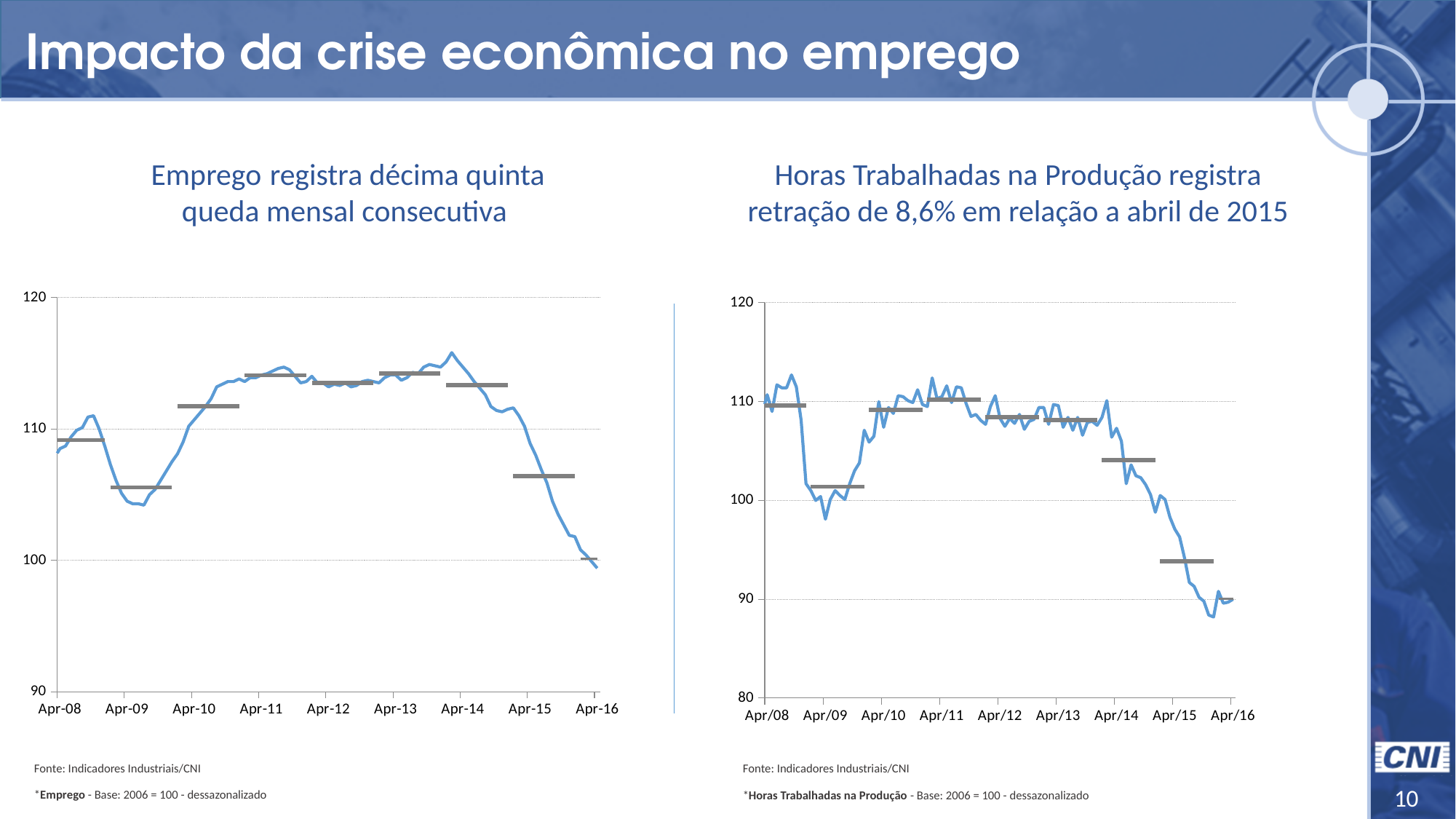

Impacto da crise econômica no emprego
Emprego registra décima quinta queda mensal consecutiva
Horas Trabalhadas na Produção registra retração de 8,6% em relação a abril de 2015

### Chart

| Category | Série 1 | Série 2 | Série 3 | Série 4 | Série 5 | Série 6 | Série 7 | Série 8 | Série 9 | Série 10 |
|---|---|---|---|---|---|---|---|---|---|---|
| 39448 | 107.4 | 109.15833333333332 | None | None | None | None | None | None | None | None |
| 39479 | 107.5 | 109.15833333333332 | None | None | None | None | None | None | None | None |
| 39508 | 107.8 | 109.15833333333332 | None | None | None | None | None | None | None | None |
| 39539 | 108.5 | 109.15833333333332 | None | None | None | None | None | None | None | None |
| 39569 | 108.7 | 109.15833333333332 | None | None | None | None | None | None | None | None |
| 39600 | 109.4 | 109.15833333333332 | None | None | None | None | None | None | None | None |
| 39630 | 109.9 | 109.15833333333332 | None | None | None | None | None | None | None | None |
| 39661 | 110.1 | 109.15833333333332 | None | None | None | None | None | None | None | None |
| 39692 | 110.9 | 109.15833333333332 | None | None | None | None | None | None | None | None |
| 39722 | 111.0 | 109.15833333333332 | None | None | None | None | None | None | None | None |
| 39753 | 110.0 | 109.15833333333332 | None | None | None | None | None | None | None | None |
| 39783 | 108.7 | 109.15833333333332 | None | None | None | None | None | None | None | None |
| 39814 | 107.3 | None | 105.55 | None | None | None | None | None | None | None |
| 39845 | 106.1 | None | 105.55 | None | None | None | None | None | None | None |
| 39873 | 105.1 | None | 105.55 | None | None | None | None | None | None | None |
| 39904 | 104.5 | None | 105.55 | None | None | None | None | None | None | None |
| 39934 | 104.3 | None | 105.55 | None | None | None | None | None | None | None |
| 39965 | 104.3 | None | 105.55 | None | None | None | None | None | None | None |
| 39995 | 104.2 | None | 105.55 | None | None | None | None | None | None | None |
| 40026 | 105.0 | None | 105.55 | None | None | None | None | None | None | None |
| 40057 | 105.4 | None | 105.55 | None | None | None | None | None | None | None |
| 40087 | 106.1 | None | 105.55 | None | None | None | None | None | None | None |
| 40118 | 106.8 | None | 105.55 | None | None | None | None | None | None | None |
| 40148 | 107.5 | None | 105.55 | None | None | None | None | None | None | None |
| 40179 | 108.1 | None | None | 111.73333333333333 | None | None | None | None | None | None |
| 40210 | 109.0 | None | None | 111.73333333333333 | None | None | None | None | None | None |
| 40238 | 110.2 | None | None | 111.73333333333333 | None | None | None | None | None | None |
| 40269 | 110.7 | None | None | 111.73333333333333 | None | None | None | None | None | None |
| 40299 | 111.2 | None | None | 111.73333333333333 | None | None | None | None | None | None |
| 40330 | 111.7 | None | None | 111.73333333333333 | None | None | None | None | None | None |
| 40360 | 112.3 | None | None | 111.73333333333333 | None | None | None | None | None | None |
| 40391 | 113.2 | None | None | 111.73333333333333 | None | None | None | None | None | None |
| 40422 | 113.4 | None | None | 111.73333333333333 | None | None | None | None | None | None |
| 40452 | 113.6 | None | None | 111.73333333333333 | None | None | None | None | None | None |
| 40483 | 113.6 | None | None | 111.73333333333333 | None | None | None | None | None | None |
| 40513 | 113.8 | None | None | 111.73333333333333 | None | None | None | None | None | None |
| 40544 | 113.6 | None | None | None | 114.08333333333333 | None | None | None | None | None |
| 40575 | 113.9 | None | None | None | 114.08333333333333 | None | None | None | None | None |
| 40603 | 113.9 | None | None | None | 114.08333333333333 | None | None | None | None | None |
| 40634 | 114.1 | None | None | None | 114.08333333333333 | None | None | None | None | None |
| 40664 | 114.2 | None | None | None | 114.08333333333333 | None | None | None | None | None |
| 40695 | 114.4 | None | None | None | 114.08333333333333 | None | None | None | None | None |
| 40725 | 114.6 | None | None | None | 114.08333333333333 | None | None | None | None | None |
| 40756 | 114.7 | None | None | None | 114.08333333333333 | None | None | None | None | None |
| 40787 | 114.5 | None | None | None | 114.08333333333333 | None | None | None | None | None |
| 40817 | 114.0 | None | None | None | 114.08333333333333 | None | None | None | None | None |
| 40848 | 113.5 | None | None | None | 114.08333333333333 | None | None | None | None | None |
| 40878 | 113.6 | None | None | None | 114.08333333333333 | None | None | None | None | None |
| 40909 | 114.0 | None | None | None | None | 113.48333333333333 | None | None | None | None |
| 40940 | 113.5 | None | None | None | None | 113.48333333333333 | None | None | None | None |
| 40969 | 113.5 | None | None | None | None | 113.48333333333333 | None | None | None | None |
| 41000 | 113.2 | None | None | None | None | 113.48333333333333 | None | None | None | None |
| 41030 | 113.4 | None | None | None | None | 113.48333333333333 | None | None | None | None |
| 41061 | 113.3 | None | None | None | None | 113.48333333333333 | None | None | None | None |
| 41091 | 113.5 | None | None | None | None | 113.48333333333333 | None | None | None | None |
| 41122 | 113.2 | None | None | None | None | 113.48333333333333 | None | None | None | None |
| 41153 | 113.3 | None | None | None | None | 113.48333333333333 | None | None | None | None |
| 41183 | 113.6 | None | None | None | None | 113.48333333333333 | None | None | None | None |
| 41214 | 113.7 | None | None | None | None | 113.48333333333333 | None | None | None | None |
| 41244 | 113.6 | None | None | None | None | 113.48333333333333 | None | None | None | None |
| 41275 | 113.5 | None | None | None | None | None | 114.23333333333335 | None | None | None |
| 41306 | 113.9 | None | None | None | None | None | 114.23333333333335 | None | None | None |
| 41334 | 114.1 | None | None | None | None | None | 114.23333333333335 | None | None | None |
| 41365 | 114.1 | None | None | None | None | None | 114.23333333333335 | None | None | None |
| 41395 | 113.7 | None | None | None | None | None | 114.23333333333335 | None | None | None |
| 41426 | 113.9 | None | None | None | None | None | 114.23333333333335 | None | None | None |
| 41456 | 114.3 | None | None | None | None | None | 114.23333333333335 | None | None | None |
| 41487 | 114.2 | None | None | None | None | None | 114.23333333333335 | None | None | None |
| 41518 | 114.7 | None | None | None | None | None | 114.23333333333335 | None | None | None |
| 41548 | 114.9 | None | None | None | None | None | 114.23333333333335 | None | None | None |
| 41579 | 114.8 | None | None | None | None | None | 114.23333333333335 | None | None | None |
| 41609 | 114.7 | None | None | None | None | None | 114.23333333333335 | None | None | None |
| 41640 | 115.1 | None | None | None | None | None | None | 113.35000000000001 | None | None |
| 41671 | 115.8 | None | None | None | None | None | None | 113.35000000000001 | None | None |
| 41699 | 115.2 | None | None | None | None | None | None | 113.35000000000001 | None | None |
| 41730 | 114.7 | None | None | None | None | None | None | 113.35000000000001 | None | None |
| 41760 | 114.2 | None | None | None | None | None | None | 113.35000000000001 | None | None |
| 41791 | 113.6 | None | None | None | None | None | None | 113.35000000000001 | None | None |
| 41821 | 113.1 | None | None | None | None | None | None | 113.35000000000001 | None | None |
| 41852 | 112.6 | None | None | None | None | None | None | 113.35000000000001 | None | None |
| 41883 | 111.7 | None | None | None | None | None | None | 113.35000000000001 | None | None |
| 41913 | 111.4 | None | None | None | None | None | None | 113.35000000000001 | None | None |
| 41944 | 111.3 | None | None | None | None | None | None | 113.35000000000001 | None | None |
| 41974 | 111.5 | None | None | None | None | None | None | 113.35000000000001 | None | None |
| 42005 | 111.6 | None | None | None | None | None | None | None | 106.40833333333335 | None |
| 42036 | 111.0 | None | None | None | None | None | None | None | 106.40833333333335 | None |
| 42064 | 110.2 | None | None | None | None | None | None | None | 106.40833333333335 | None |
| 42095 | 108.9 | None | None | None | None | None | None | None | 106.40833333333335 | None |
| 42125 | 108.0 | None | None | None | None | None | None | None | 106.40833333333335 | None |
| 42156 | 106.9 | None | None | None | None | None | None | None | 106.40833333333335 | None |
| 42186 | 105.9 | None | None | None | None | None | None | None | 106.40833333333335 | None |
| 42217 | 104.5 | None | None | None | None | None | None | None | 106.40833333333335 | None |
| 42248 | 103.5 | None | None | None | None | None | None | None | 106.40833333333335 | None |
| 42278 | 102.7 | None | None | None | None | None | None | None | 106.40833333333335 | None |
| 42309 | 101.9 | None | None | None | None | None | None | None | 106.40833333333335 | None |
| 42339 | 101.8 | None | None | None | None | None | None | None | 106.40833333333335 | None |
| 42370 | 100.8 | None | None | None | None | None | None | None | None | 100.125 |
| 42401 | 100.4 | None | None | None | None | None | None | None | None | 100.125 |
| 42430 | 99.9 | None | None | None | None | None | None | None | None | 100.125 |
| 42461 | 99.4 | None | None | None | None | None | None | None | None | 100.125 |

### Chart

| Category | Série 1 | Série 2 | Série 3 | Série 4 | Série 5 | Série 6 | Série 7 | Série 8 | Série 9 | Série 10 |
|---|---|---|---|---|---|---|---|---|---|---|
| 39448 | 108.4 | 109.59166666666668 | None | None | None | None | None | None | None | None |
| 39479 | 109.7 | 109.59166666666668 | None | None | None | None | None | None | None | None |
| 39508 | 108.8 | 109.59166666666668 | None | None | None | None | None | None | None | None |
| 39539 | 110.7 | 109.59166666666668 | None | None | None | None | None | None | None | None |
| 39569 | 109.0 | 109.59166666666668 | None | None | None | None | None | None | None | None |
| 39600 | 111.7 | 109.59166666666668 | None | None | None | None | None | None | None | None |
| 39630 | 111.4 | 109.59166666666668 | None | None | None | None | None | None | None | None |
| 39661 | 111.4 | 109.59166666666668 | None | None | None | None | None | None | None | None |
| 39692 | 112.7 | 109.59166666666668 | None | None | None | None | None | None | None | None |
| 39722 | 111.5 | 109.59166666666668 | None | None | None | None | None | None | None | None |
| 39753 | 108.1 | 109.59166666666668 | None | None | None | None | None | None | None | None |
| 39783 | 101.7 | 109.59166666666668 | None | None | None | None | None | None | None | None |
| 39814 | 101.0 | None | 101.39999999999999 | None | None | None | None | None | None | None |
| 39845 | 100.0 | None | 101.39999999999999 | None | None | None | None | None | None | None |
| 39873 | 100.4 | None | 101.39999999999999 | None | None | None | None | None | None | None |
| 39904 | 98.1 | None | 101.39999999999999 | None | None | None | None | None | None | None |
| 39934 | 100.1 | None | 101.39999999999999 | None | None | None | None | None | None | None |
| 39965 | 101.0 | None | 101.39999999999999 | None | None | None | None | None | None | None |
| 39995 | 100.5 | None | 101.39999999999999 | None | None | None | None | None | None | None |
| 40026 | 100.1 | None | 101.39999999999999 | None | None | None | None | None | None | None |
| 40057 | 101.7 | None | 101.39999999999999 | None | None | None | None | None | None | None |
| 40087 | 103.0 | None | 101.39999999999999 | None | None | None | None | None | None | None |
| 40118 | 103.8 | None | 101.39999999999999 | None | None | None | None | None | None | None |
| 40148 | 107.1 | None | 101.39999999999999 | None | None | None | None | None | None | None |
| 40179 | 105.9 | None | None | 109.16666666666667 | None | None | None | None | None | None |
| 40210 | 106.5 | None | None | 109.16666666666667 | None | None | None | None | None | None |
| 40238 | 110.0 | None | None | 109.16666666666667 | None | None | None | None | None | None |
| 40269 | 107.4 | None | None | 109.16666666666667 | None | None | None | None | None | None |
| 40299 | 109.4 | None | None | 109.16666666666667 | None | None | None | None | None | None |
| 40330 | 108.8 | None | None | 109.16666666666667 | None | None | None | None | None | None |
| 40360 | 110.6 | None | None | 109.16666666666667 | None | None | None | None | None | None |
| 40391 | 110.5 | None | None | 109.16666666666667 | None | None | None | None | None | None |
| 40422 | 110.1 | None | None | 109.16666666666667 | None | None | None | None | None | None |
| 40452 | 109.9 | None | None | 109.16666666666667 | None | None | None | None | None | None |
| 40483 | 111.2 | None | None | 109.16666666666667 | None | None | None | None | None | None |
| 40513 | 109.7 | None | None | 109.16666666666667 | None | None | None | None | None | None |
| 40544 | 109.5 | None | None | None | 110.18333333333332 | None | None | None | None | None |
| 40575 | 112.4 | None | None | None | 110.18333333333332 | None | None | None | None | None |
| 40603 | 110.3 | None | None | None | 110.18333333333332 | None | None | None | None | None |
| 40634 | 110.5 | None | None | None | 110.18333333333332 | None | None | None | None | None |
| 40664 | 111.6 | None | None | None | 110.18333333333332 | None | None | None | None | None |
| 40695 | 109.9 | None | None | None | 110.18333333333332 | None | None | None | None | None |
| 40725 | 111.5 | None | None | None | 110.18333333333332 | None | None | None | None | None |
| 40756 | 111.4 | None | None | None | 110.18333333333332 | None | None | None | None | None |
| 40787 | 109.8 | None | None | None | 110.18333333333332 | None | None | None | None | None |
| 40817 | 108.5 | None | None | None | 110.18333333333332 | None | None | None | None | None |
| 40848 | 108.7 | None | None | None | 110.18333333333332 | None | None | None | None | None |
| 40878 | 108.1 | None | None | None | 110.18333333333332 | None | None | None | None | None |
| 40909 | 107.7 | None | None | None | None | 108.43333333333334 | None | None | None | None |
| 40940 | 109.5 | None | None | None | None | 108.43333333333334 | None | None | None | None |
| 40969 | 110.6 | None | None | None | None | 108.43333333333334 | None | None | None | None |
| 41000 | 108.3 | None | None | None | None | 108.43333333333334 | None | None | None | None |
| 41030 | 107.5 | None | None | None | None | 108.43333333333334 | None | None | None | None |
| 41061 | 108.3 | None | None | None | None | 108.43333333333334 | None | None | None | None |
| 41091 | 107.8 | None | None | None | None | 108.43333333333334 | None | None | None | None |
| 41122 | 108.7 | None | None | None | None | 108.43333333333334 | None | None | None | None |
| 41153 | 107.2 | None | None | None | None | 108.43333333333334 | None | None | None | None |
| 41183 | 108.0 | None | None | None | None | 108.43333333333334 | None | None | None | None |
| 41214 | 108.2 | None | None | None | None | 108.43333333333334 | None | None | None | None |
| 41244 | 109.4 | None | None | None | None | 108.43333333333334 | None | None | None | None |
| 41275 | 109.4 | None | None | None | None | None | 108.14999999999999 | None | None | None |
| 41306 | 107.7 | None | None | None | None | None | 108.14999999999999 | None | None | None |
| 41334 | 109.7 | None | None | None | None | None | 108.14999999999999 | None | None | None |
| 41365 | 109.6 | None | None | None | None | None | 108.14999999999999 | None | None | None |
| 41395 | 107.4 | None | None | None | None | None | 108.14999999999999 | None | None | None |
| 41426 | 108.4 | None | None | None | None | None | 108.14999999999999 | None | None | None |
| 41456 | 107.1 | None | None | None | None | None | 108.14999999999999 | None | None | None |
| 41487 | 108.4 | None | None | None | None | None | 108.14999999999999 | None | None | None |
| 41518 | 106.6 | None | None | None | None | None | 108.14999999999999 | None | None | None |
| 41548 | 107.9 | None | None | None | None | None | 108.14999999999999 | None | None | None |
| 41579 | 108.0 | None | None | None | None | None | 108.14999999999999 | None | None | None |
| 41609 | 107.6 | None | None | None | None | None | 108.14999999999999 | None | None | None |
| 41640 | 108.4 | None | None | None | None | None | None | 104.10833333333333 | None | None |
| 41671 | 110.1 | None | None | None | None | None | None | 104.10833333333333 | None | None |
| 41699 | 106.4 | None | None | None | None | None | None | 104.10833333333333 | None | None |
| 41730 | 107.3 | None | None | None | None | None | None | 104.10833333333333 | None | None |
| 41760 | 106.0 | None | None | None | None | None | None | 104.10833333333333 | None | None |
| 41791 | 101.7 | None | None | None | None | None | None | 104.10833333333333 | None | None |
| 41821 | 103.6 | None | None | None | None | None | None | 104.10833333333333 | None | None |
| 41852 | 102.5 | None | None | None | None | None | None | 104.10833333333333 | None | None |
| 41883 | 102.3 | None | None | None | None | None | None | 104.10833333333333 | None | None |
| 41913 | 101.6 | None | None | None | None | None | None | 104.10833333333333 | None | None |
| 41944 | 100.6 | None | None | None | None | None | None | 104.10833333333333 | None | None |
| 41974 | 98.8 | None | None | None | None | None | None | 104.10833333333333 | None | None |
| 42005 | 100.5 | None | None | None | None | None | None | None | 93.84166666666668 | None |
| 42036 | 100.1 | None | None | None | None | None | None | None | 93.84166666666668 | None |
| 42064 | 98.3 | None | None | None | None | None | None | None | 93.84166666666668 | None |
| 42095 | 97.1 | None | None | None | None | None | None | None | 93.84166666666668 | None |
| 42125 | 96.3 | None | None | None | None | None | None | None | 93.84166666666668 | None |
| 42156 | 94.2 | None | None | None | None | None | None | None | 93.84166666666668 | None |
| 42186 | 91.7 | None | None | None | None | None | None | None | 93.84166666666668 | None |
| 42217 | 91.3 | None | None | None | None | None | None | None | 93.84166666666668 | None |
| 42248 | 90.2 | None | None | None | None | None | None | None | 93.84166666666668 | None |
| 42278 | 89.8 | None | None | None | None | None | None | None | 93.84166666666668 | None |
| 42309 | 88.4 | None | None | None | None | None | None | None | 93.84166666666668 | None |
| 42339 | 88.2 | None | None | None | None | None | None | None | 93.84166666666668 | None |
| 42370 | 90.8 | None | None | None | None | None | None | None | None | 90.02499999999999 |
| 42401 | 89.6 | None | None | None | None | None | None | None | None | 90.02499999999999 |
| 42430 | 89.7 | None | None | None | None | None | None | None | None | 90.02499999999999 |
| 42461 | 90.0 | None | None | None | None | None | None | None | None | 90.02499999999999 |
Fonte: Indicadores Industriais/CNI
*Emprego - Base: 2006 = 100 - dessazonalizado
Fonte: Indicadores Industriais/CNI
*Horas Trabalhadas na Produção - Base: 2006 = 100 - dessazonalizado
10